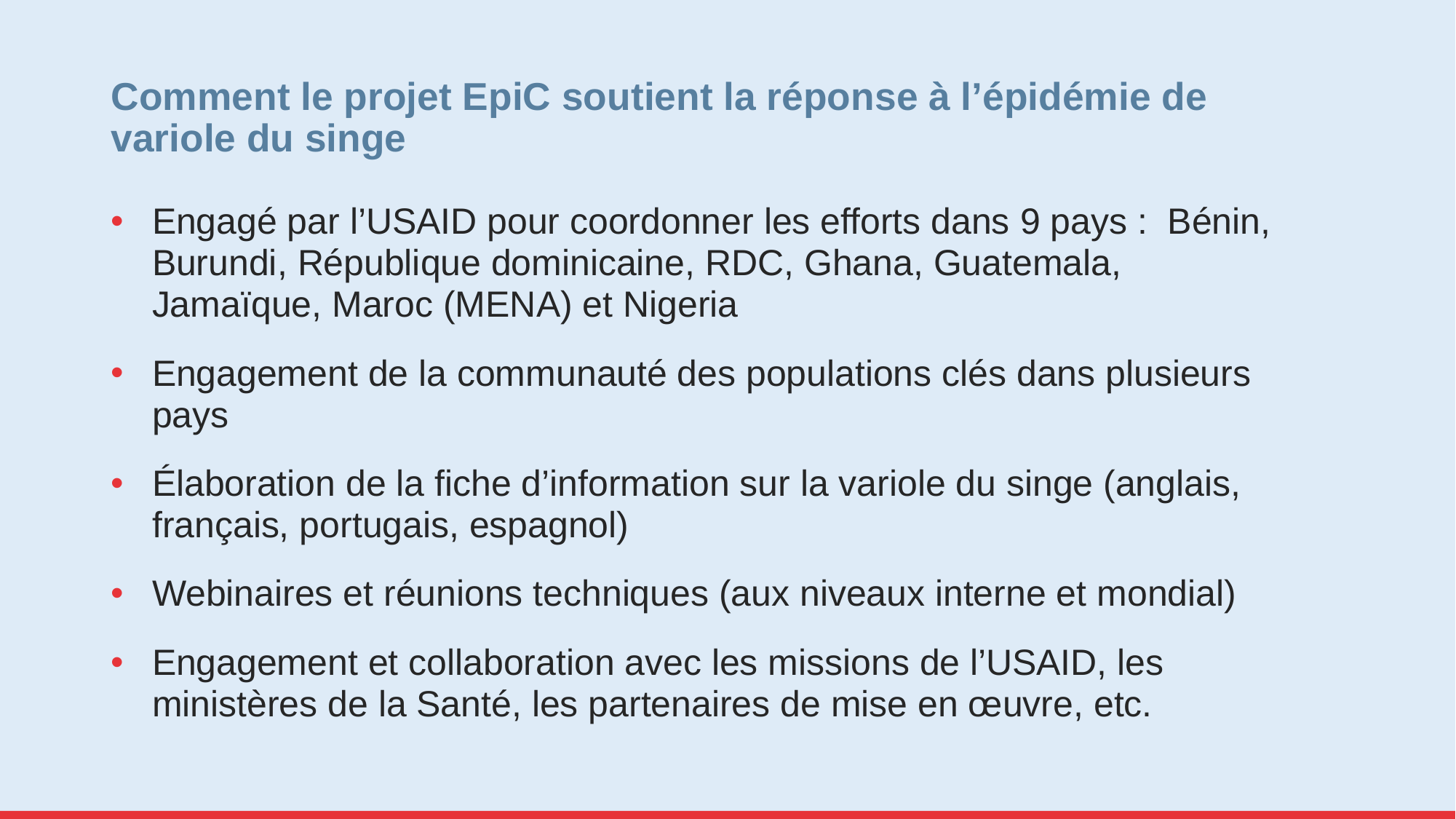

# Comment le projet EpiC soutient la réponse à l’épidémie de variole du singe
Engagé par l’USAID pour coordonner les efforts dans 9 pays :  Bénin, Burundi, République dominicaine, RDC, Ghana, Guatemala, Jamaïque, Maroc (MENA) et Nigeria
Engagement de la communauté des populations clés dans plusieurs pays
Élaboration de la fiche d’information sur la variole du singe (anglais, français, portugais, espagnol)
Webinaires et réunions techniques (aux niveaux interne et mondial)
Engagement et collaboration avec les missions de l’USAID, les ministères de la Santé, les partenaires de mise en œuvre, etc.